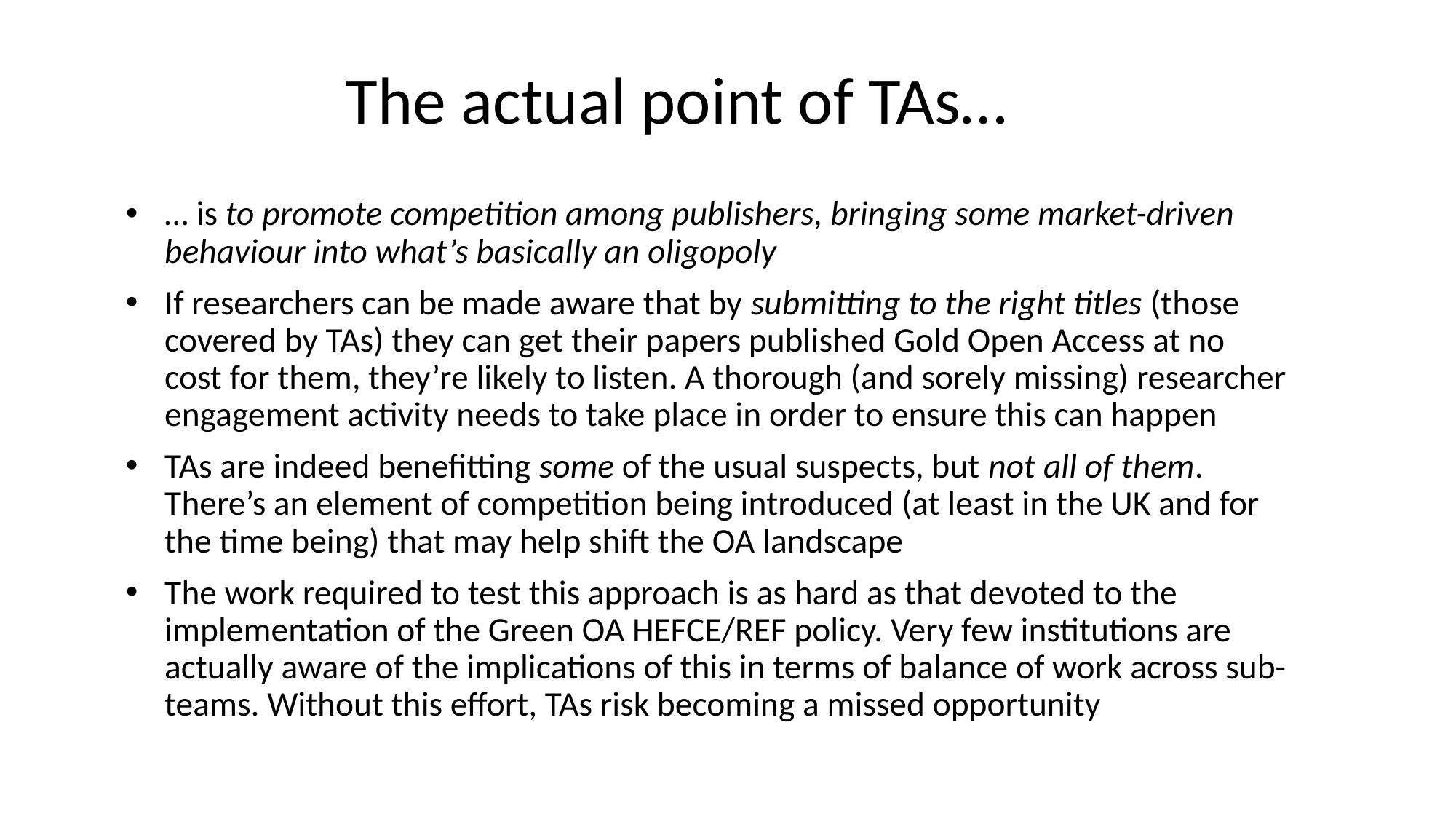

# The actual point of TAs…
… is to promote competition among publishers, bringing some market-driven behaviour into what’s basically an oligopoly
If researchers can be made aware that by submitting to the right titles (those covered by TAs) they can get their papers published Gold Open Access at no cost for them, they’re likely to listen. A thorough (and sorely missing) researcher engagement activity needs to take place in order to ensure this can happen
TAs are indeed benefitting some of the usual suspects, but not all of them. There’s an element of competition being introduced (at least in the UK and for the time being) that may help shift the OA landscape
The work required to test this approach is as hard as that devoted to the implementation of the Green OA HEFCE/REF policy. Very few institutions are actually aware of the implications of this in terms of balance of work across sub-teams. Without this effort, TAs risk becoming a missed opportunity